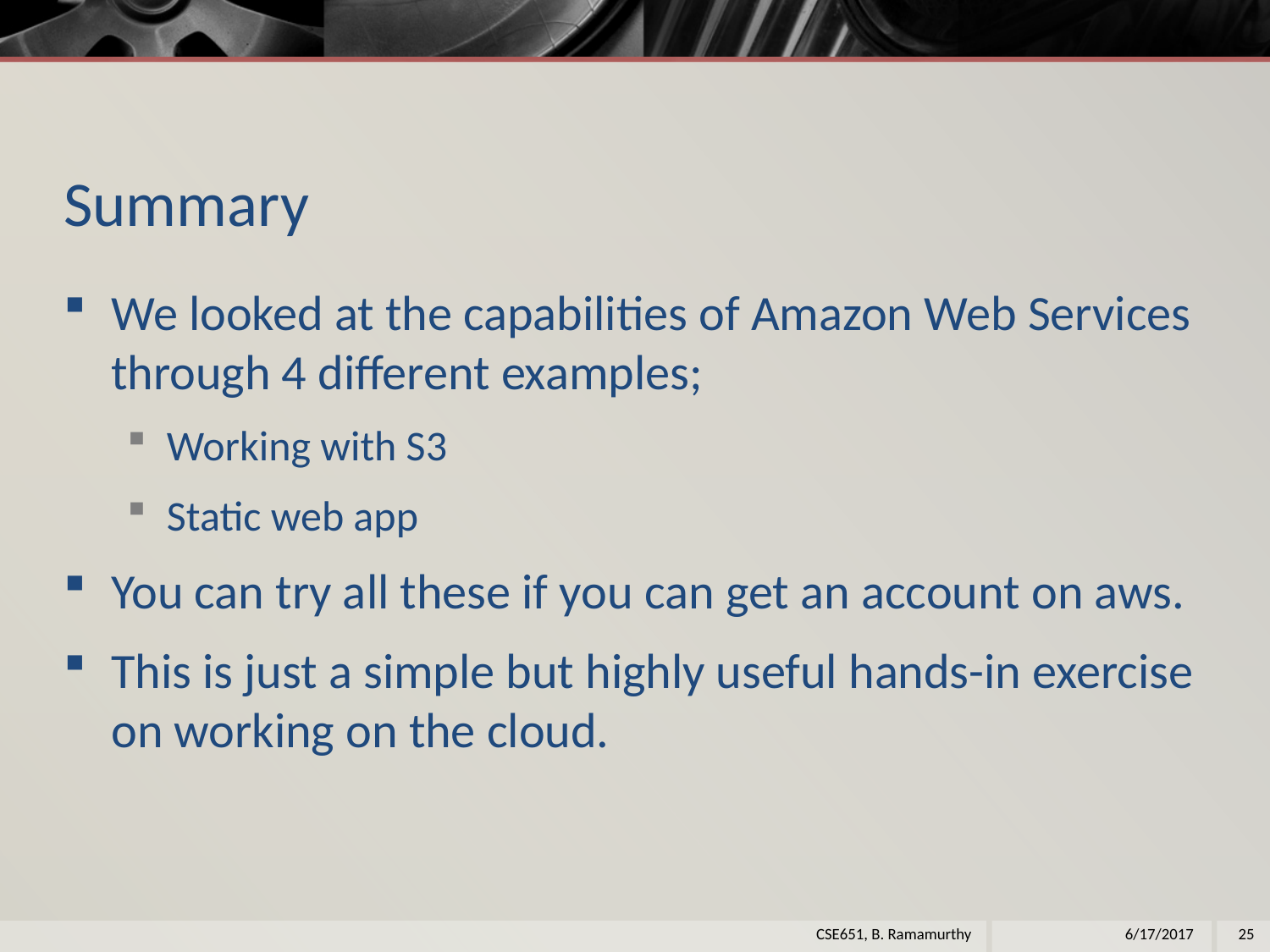

# Summary
We looked at the capabilities of Amazon Web Services through 4 different examples;
Working with S3
Static web app
You can try all these if you can get an account on aws.
This is just a simple but highly useful hands-in exercise on working on the cloud.
CSE651, B. Ramamurthy
6/17/2017
25